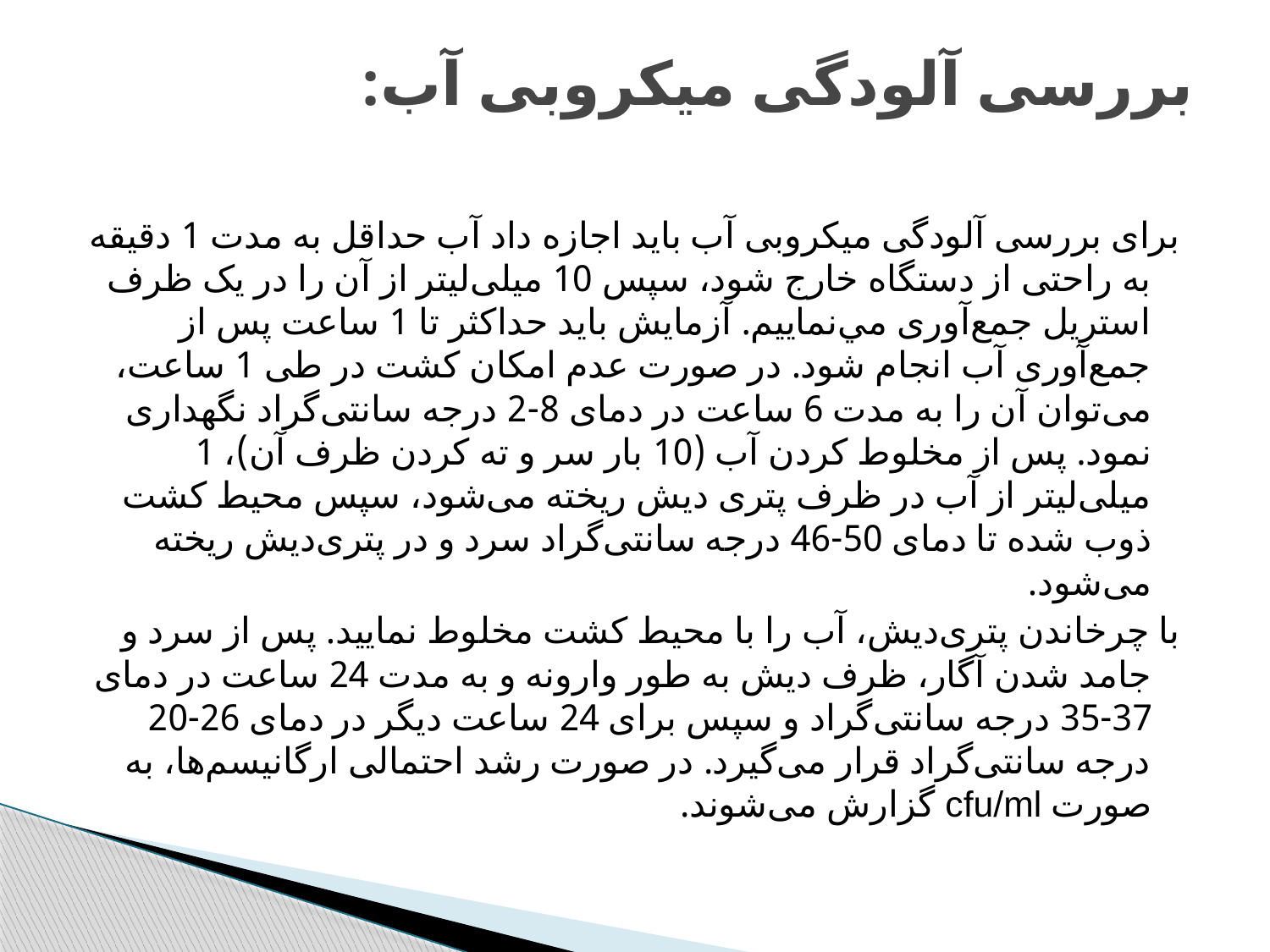

# بررسی آلودگی میکروبی آب:
برای بررسی آلودگی میکروبی آب باید اجازه داد آب حداقل به مدت 1 دقیقه به راحتی از دستگاه خارج شود، سپس 10 میلی‌لیتر از آن را در یک ظرف استریل جمع‌آوری مي‌نماييم. آزمایش باید حداکثر تا 1 ساعت پس از جمع‌آوری آب انجام شود. در صورت عدم امکان کشت در طی 1 ساعت، می‌توان آن را به مدت 6 ساعت در دمای 8-2 درجه سانتی‌گراد نگهداری نمود. پس از مخلوط کردن آب (10 بار سر و ته کردن ظرف آن)، 1 میلی‌لیتر از آب در ظرف پتری دیش ریخته می‌شود، سپس محیط کشت ذوب شده تا دمای 50-46 درجه سانتی‌گراد سرد و در پتری‌دیش ریخته می‌شود.
با چرخاندن پتری‌دیش، آب را با محیط کشت مخلوط نمایید. پس از سرد و جامد شدن آگار، ظرف دیش به طور وارونه و به مدت 24 ساعت در دمای 37-35 درجه سانتی‌گراد و سپس برای 24 ساعت دیگر در دمای 26-20 درجه سانتی‌گراد قرار می‌گیرد. در صورت رشد احتمالی ارگانیسم‌ها، به صورت cfu/ml گزارش می‌شوند.